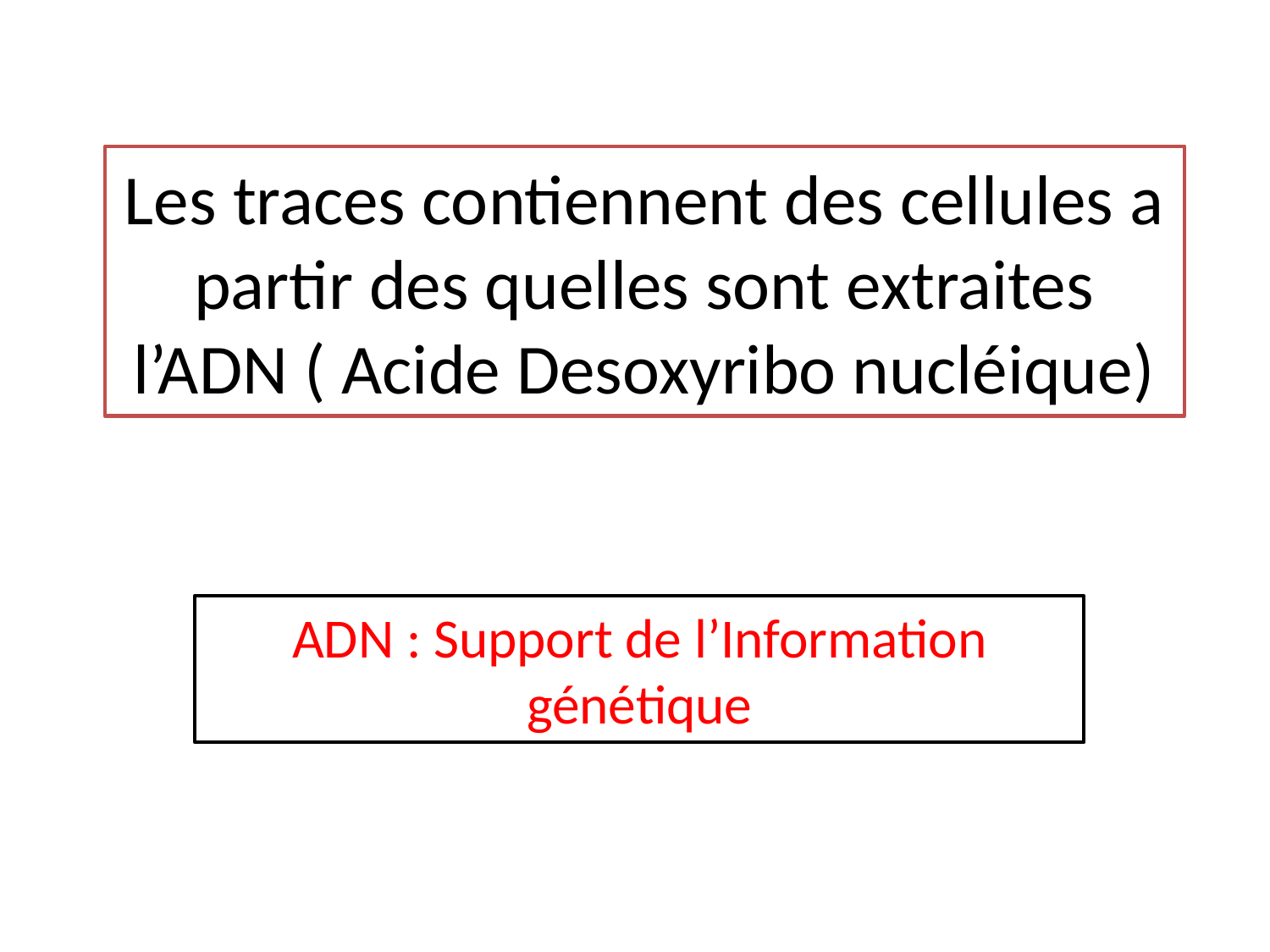

# Les traces contiennent des cellules a partir des quelles sont extraites l’ADN ( Acide Desoxyribo nucléique)
ADN : Support de l’Information génétique